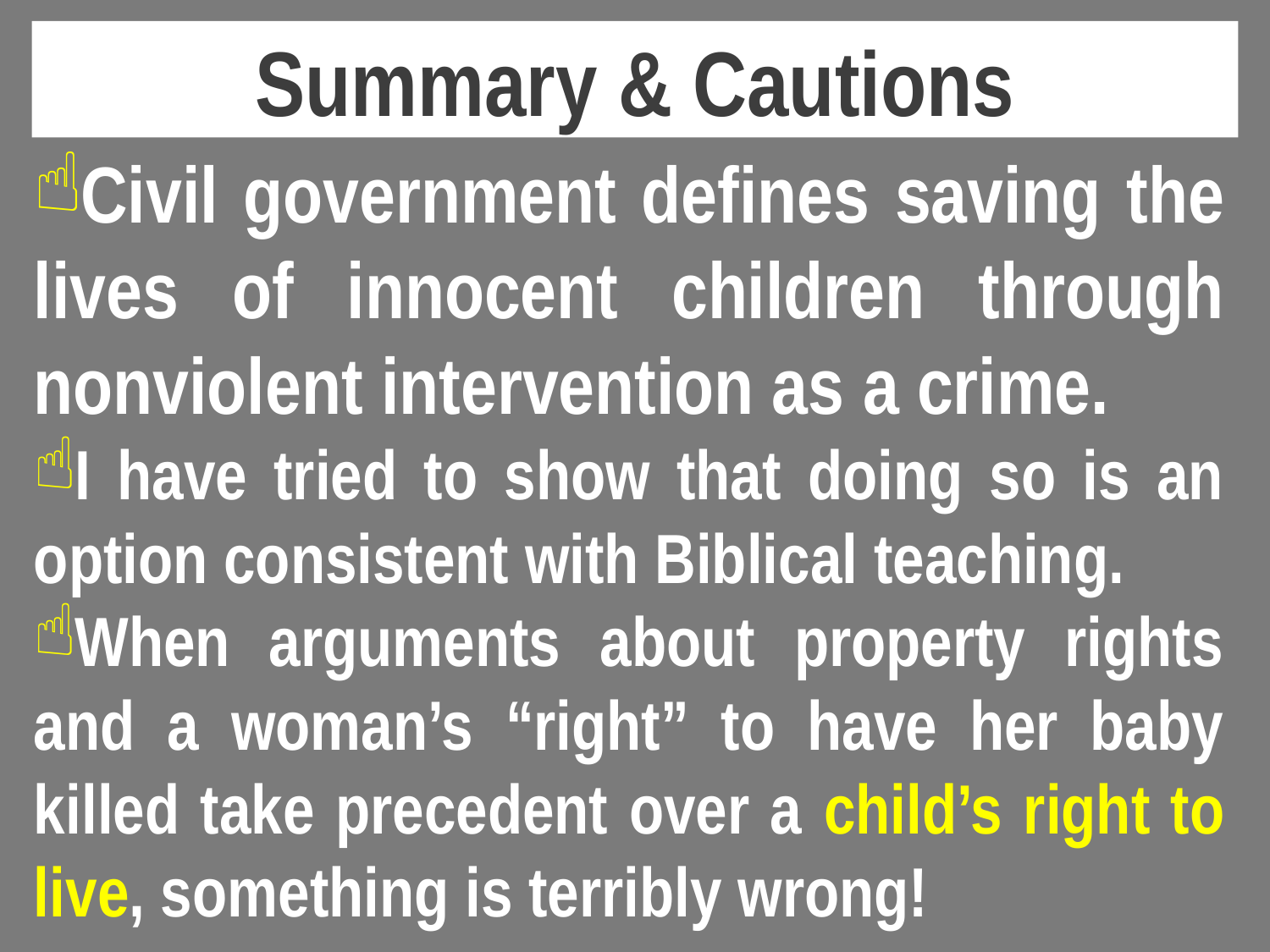

# Summary & Cautions
Civil government defines saving the lives of innocent children through nonviolent intervention as a crime.
I have tried to show that doing so is an option consistent with Biblical teaching.
When arguments about property rights and a woman’s “right” to have her baby killed take precedent over a child’s right to live, something is terribly wrong!